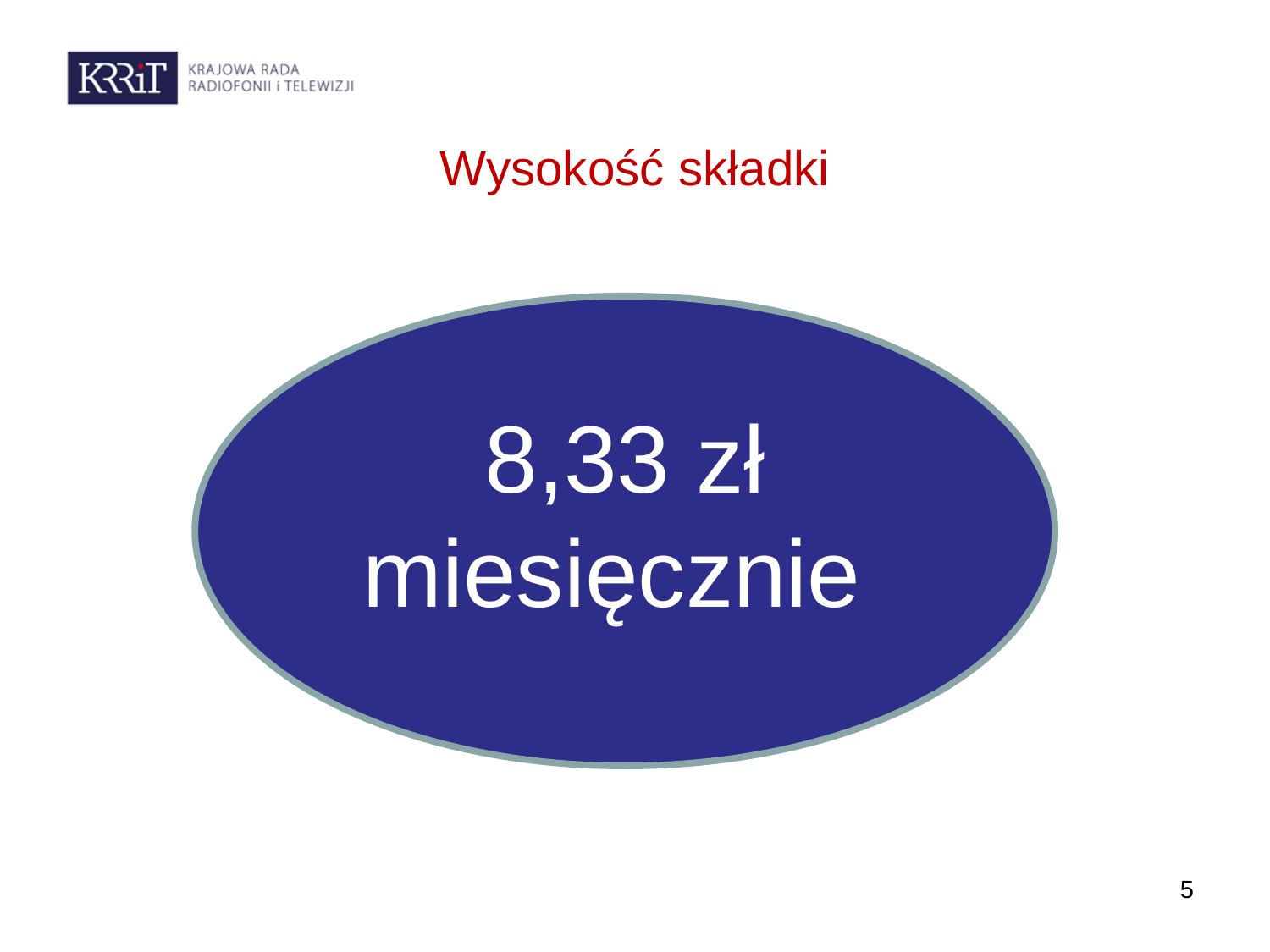

# Wysokość składki

8,33 zł miesięcznie

5